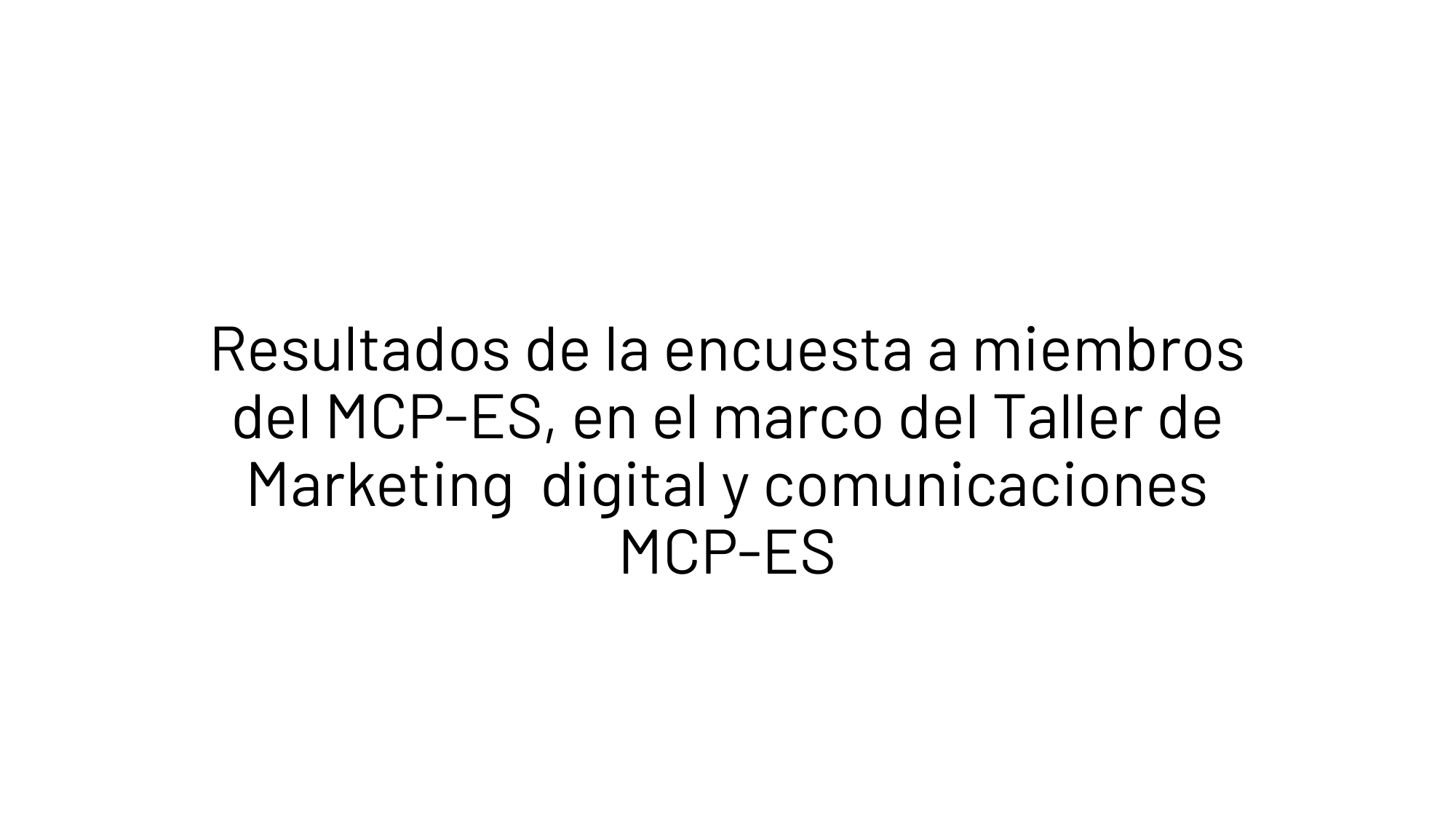

# Resultados de la encuesta a miembros del MCP-ES, en el marco del Taller de Marketing  digital y comunicaciones MCP-ES